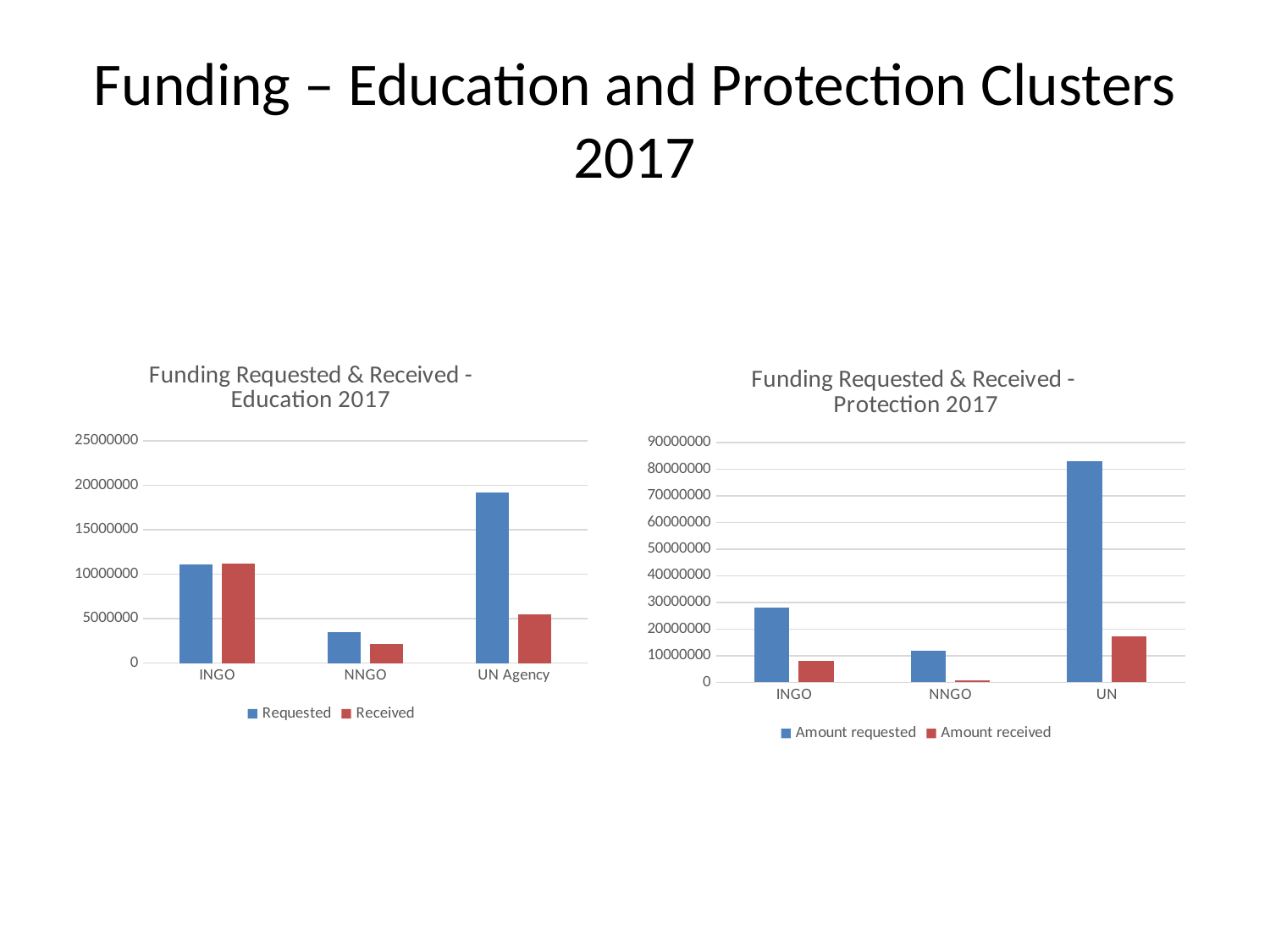

# Funding – Education and Protection Clusters 2017

### Chart: Funding Requested & Received - Education 2017

| Category | Requested | Received |
|---|---|---|
| INGO | 11097404.0 | 11153978.0 |
| NNGO | 3474989.0 | 2154229.0 |
| UN Agency | 19249927.0 | 5468048.0 |

### Chart: Funding Requested & Received -
Protection 2017

| Category | Amount requested | Amount received |
|---|---|---|
| INGO | 28110089.0 | 8143445.0 |
| NNGO | 11782107.0 | 871102.0 |
| UN | 82980362.0 | 17134163.0 |